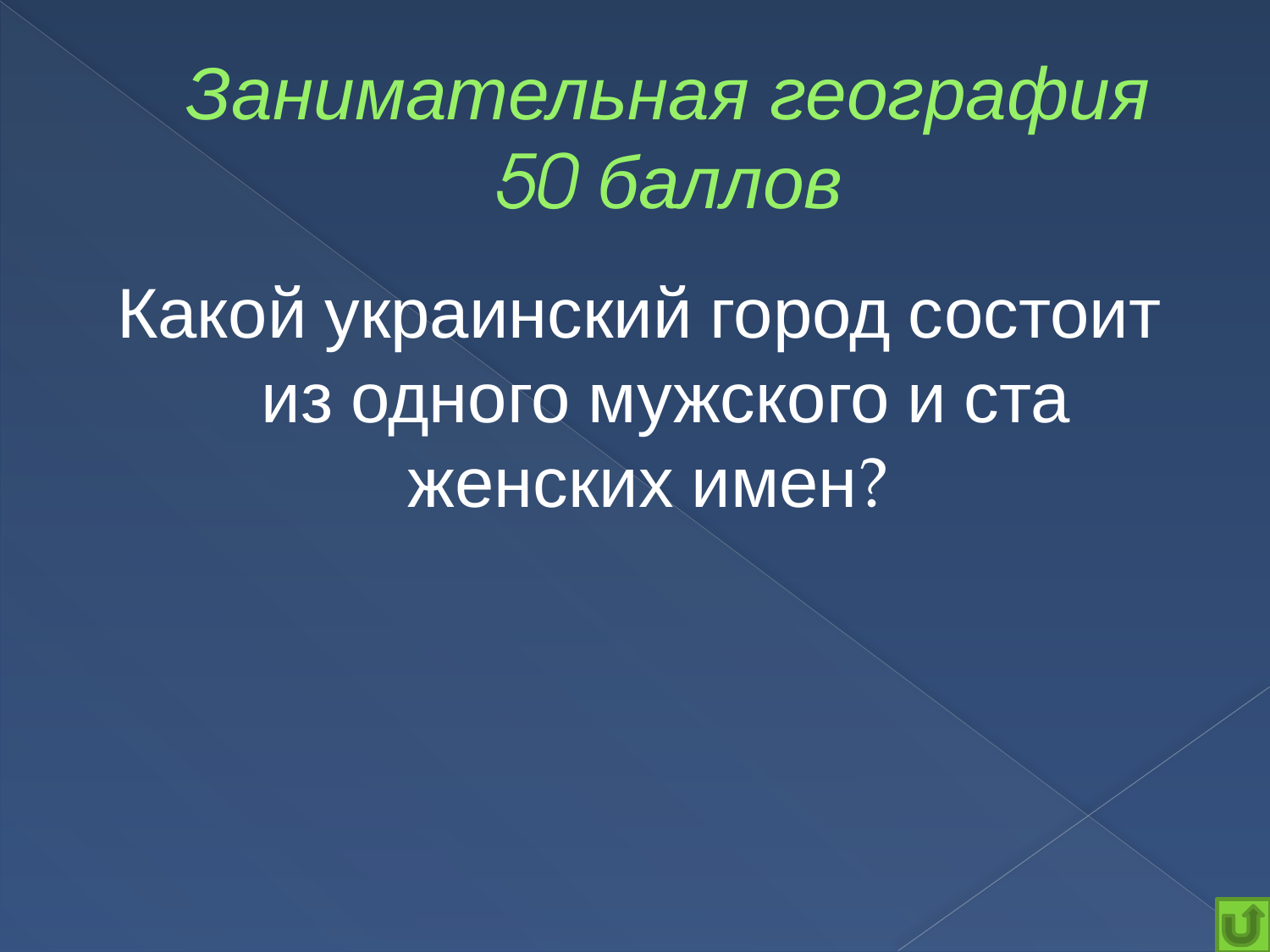

# Занимательная география 50 баллов
Какой украинский город состоит из одного мужского и ста женских имен?